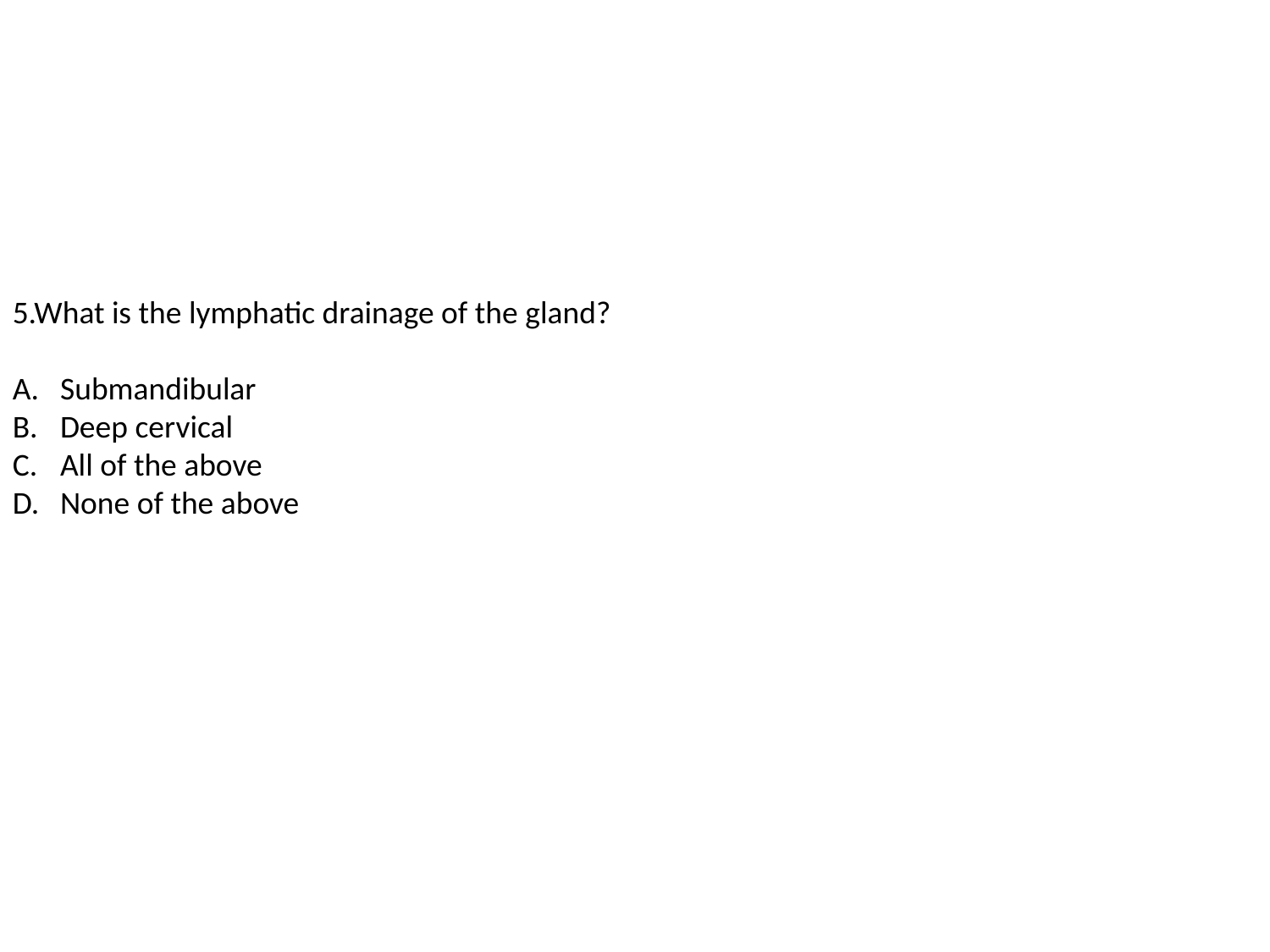

#
5.What is the lymphatic drainage of the gland?

Submandibular
Deep cervical
All of the above
None of the above